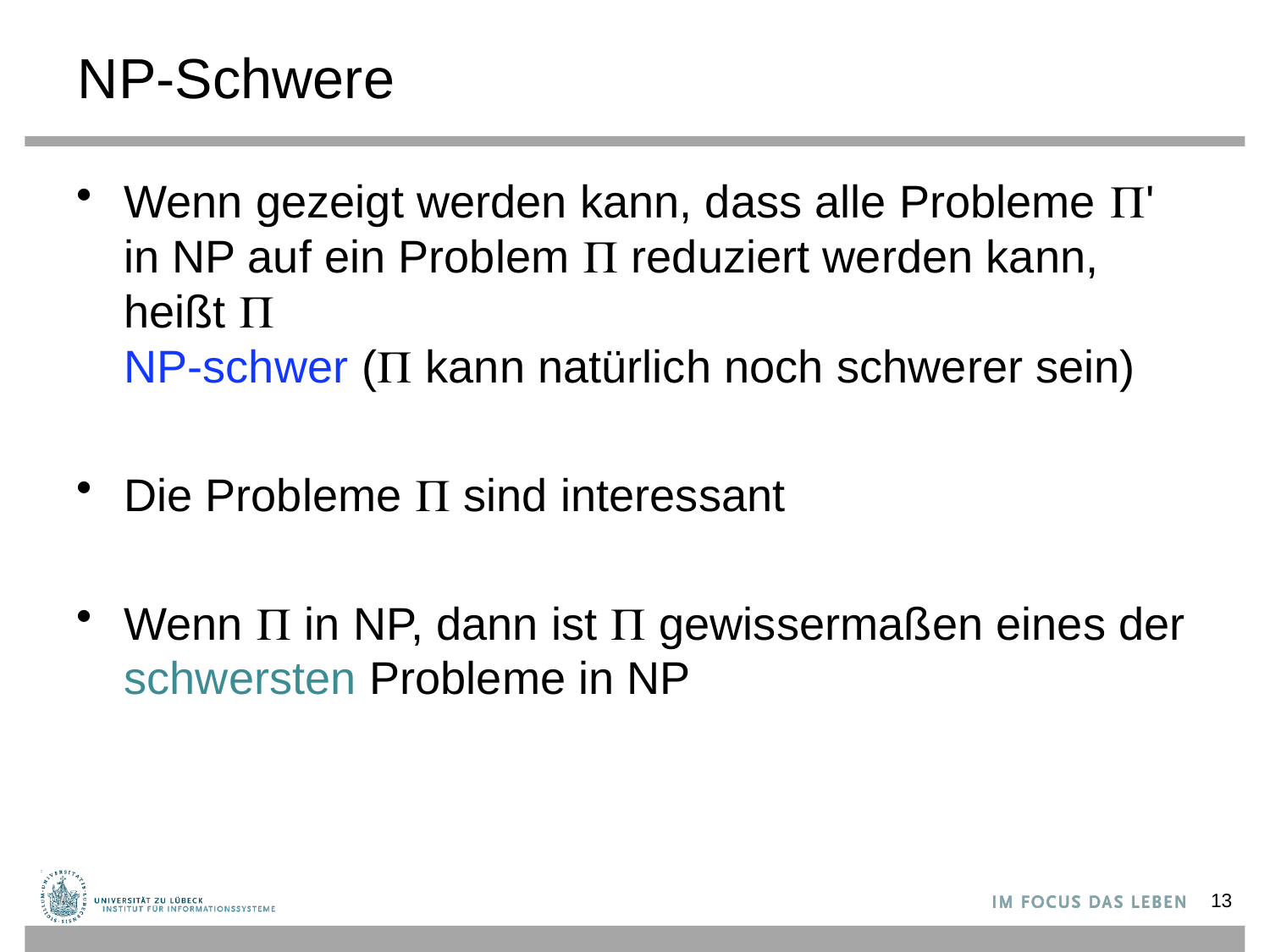

# NP-Schwere
Wenn gezeigt werden kann, dass alle Probleme Π' in NP auf ein Problem Π reduziert werden kann, heißt Π
NP-schwer (Π kann natürlich noch schwerer sein)

Die Probleme Π sind interessant

Wenn Π in NP, dann ist Π gewissermaßen eines der schwersten Probleme in NP
13